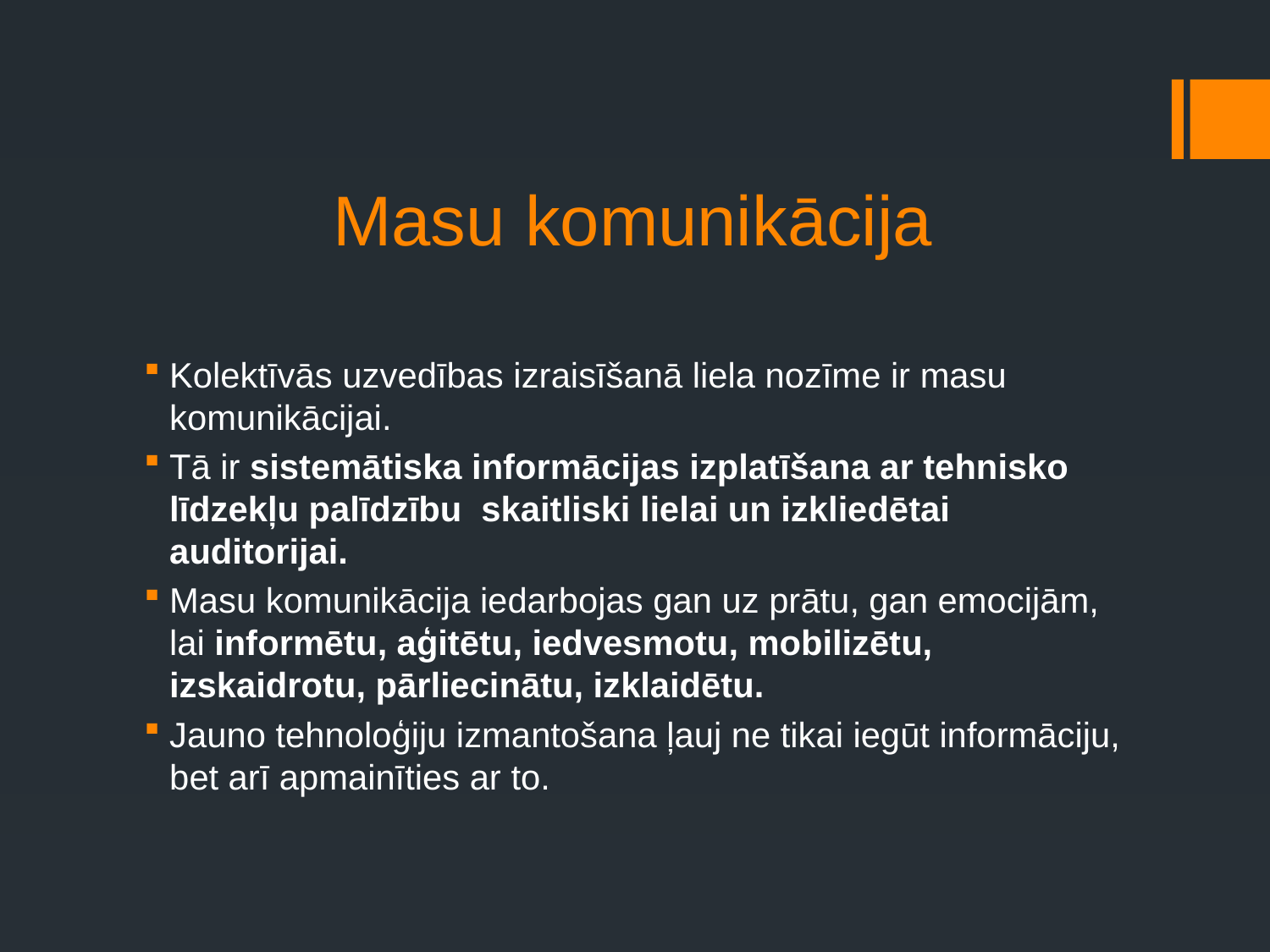

# Masu komunikācija
Kolektīvās uzvedības izraisīšanā liela nozīme ir masu komunikācijai.
Tā ir sistemātiska informācijas izplatīšana ar tehnisko līdzekļu palīdzību  skaitliski lielai un izkliedētai auditorijai.
Masu komunikācija iedarbojas gan uz prātu, gan emocijām, lai informētu, aģitētu, iedvesmotu, mobilizētu, izskaidrotu, pārliecinātu, izklaidētu.
Jauno tehnoloģiju izmantošana ļauj ne tikai iegūt informāciju, bet arī apmainīties ar to.